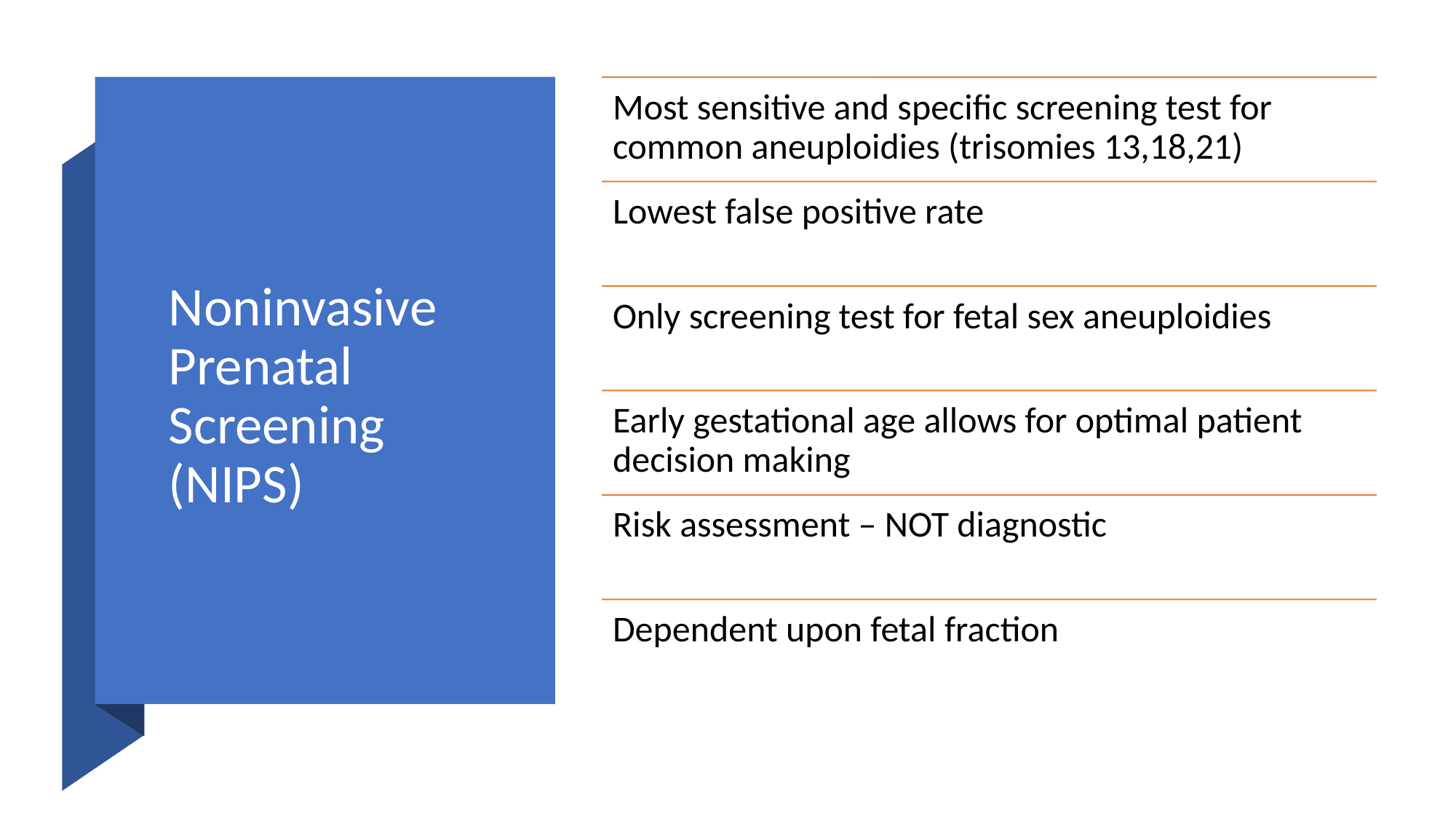

Most sensitive and specific screening test for common aneuploidies (trisomies 13,18,21)
Lowest false positive rate
Only screening test for fetal sex aneuploidies
Early gestational age allows for optimal patient decision making
Risk assessment – NOT diagnostic
Dependent upon fetal fraction

# Noninvasive Prenatal Screening (NIPS)